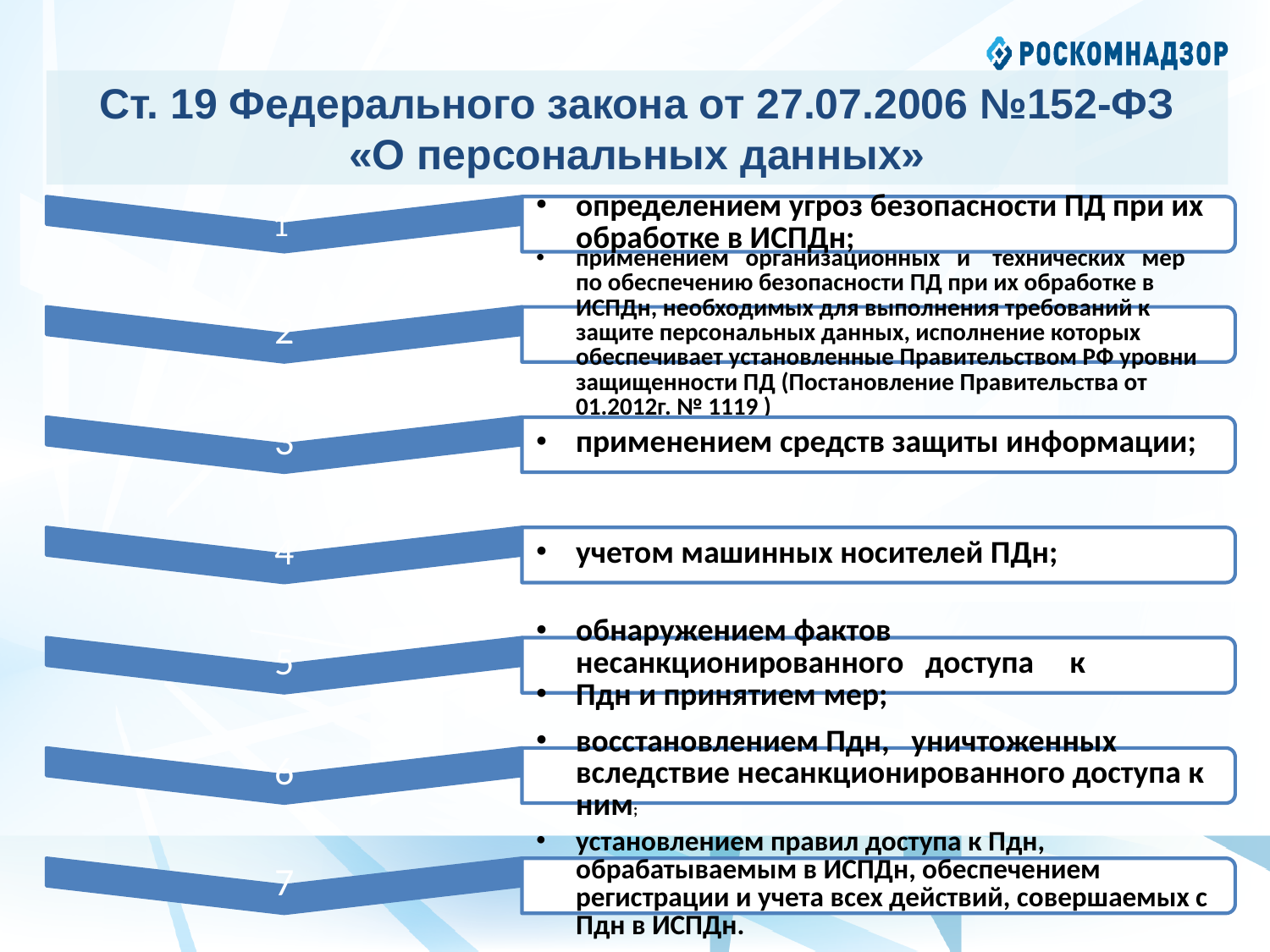

Ст. 19 Федерального закона от 27.07.2006 №152-ФЗ
«О персональных данных»
1
2
3
4
5
6
7
определением угроз безопасности ПД при их обработке в ИСПДн;
применением   организационных   и    технических   мер     по обеспечению безопасности ПД при их обработке в ИСПДн, необходимых для выполнения требований к защите персональных данных, исполнение которых обеспечивает установленные Правительством РФ уровни защищенности ПД (Постановление Правительства от 01.2012г. № 1119 )
применением средств защиты информации;
учетом машинных носителей ПДн;
обнаружением фактов несанкционированного   доступа     к
восстановлением Пдн,   уничтоженных вследствие несанкционированного доступа к ним;
Пдн и принятием мер;
16